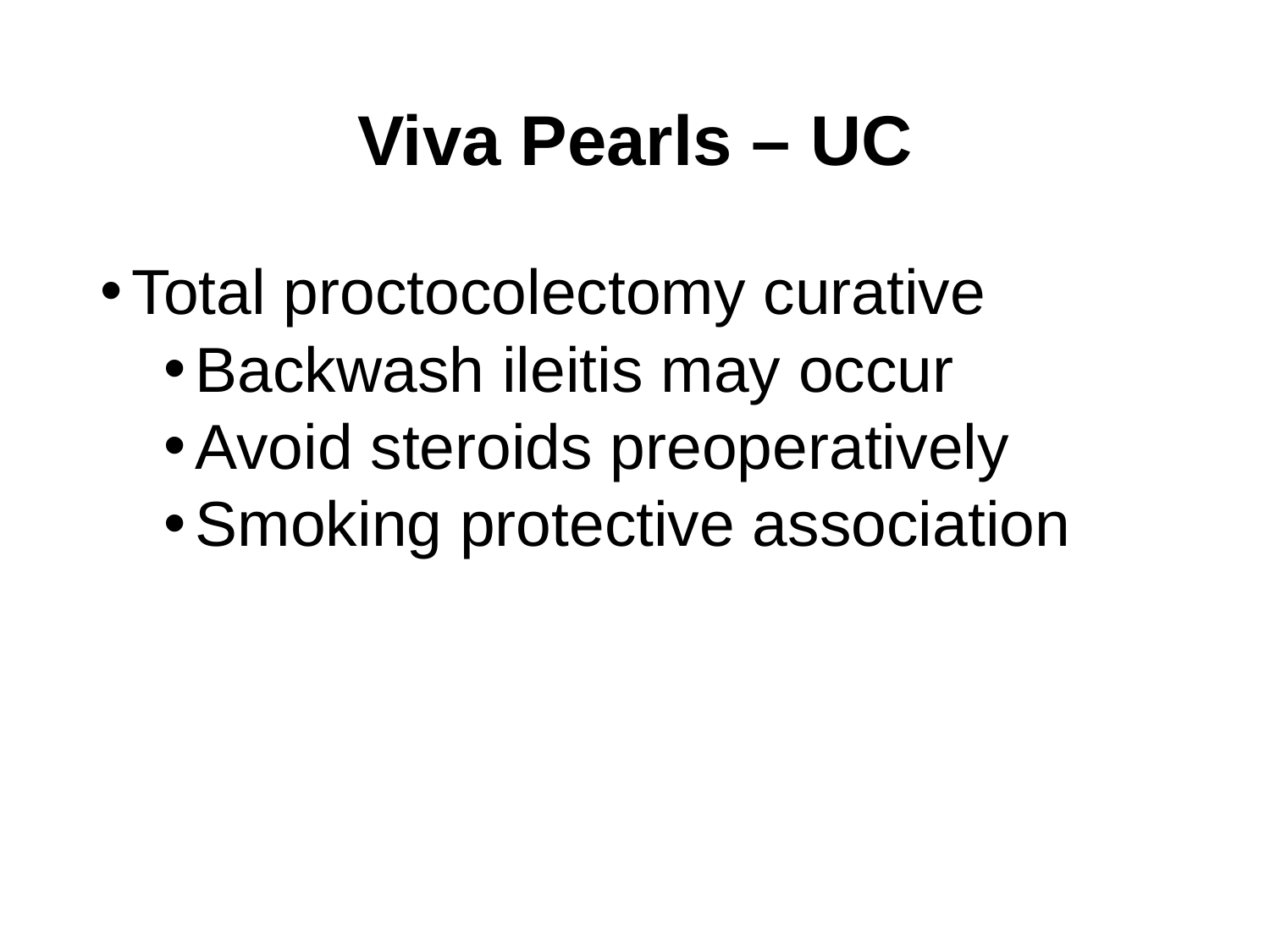

# Viva Pearls – UC
Total proctocolectomy curative
Backwash ileitis may occur
Avoid steroids preoperatively
Smoking protective association